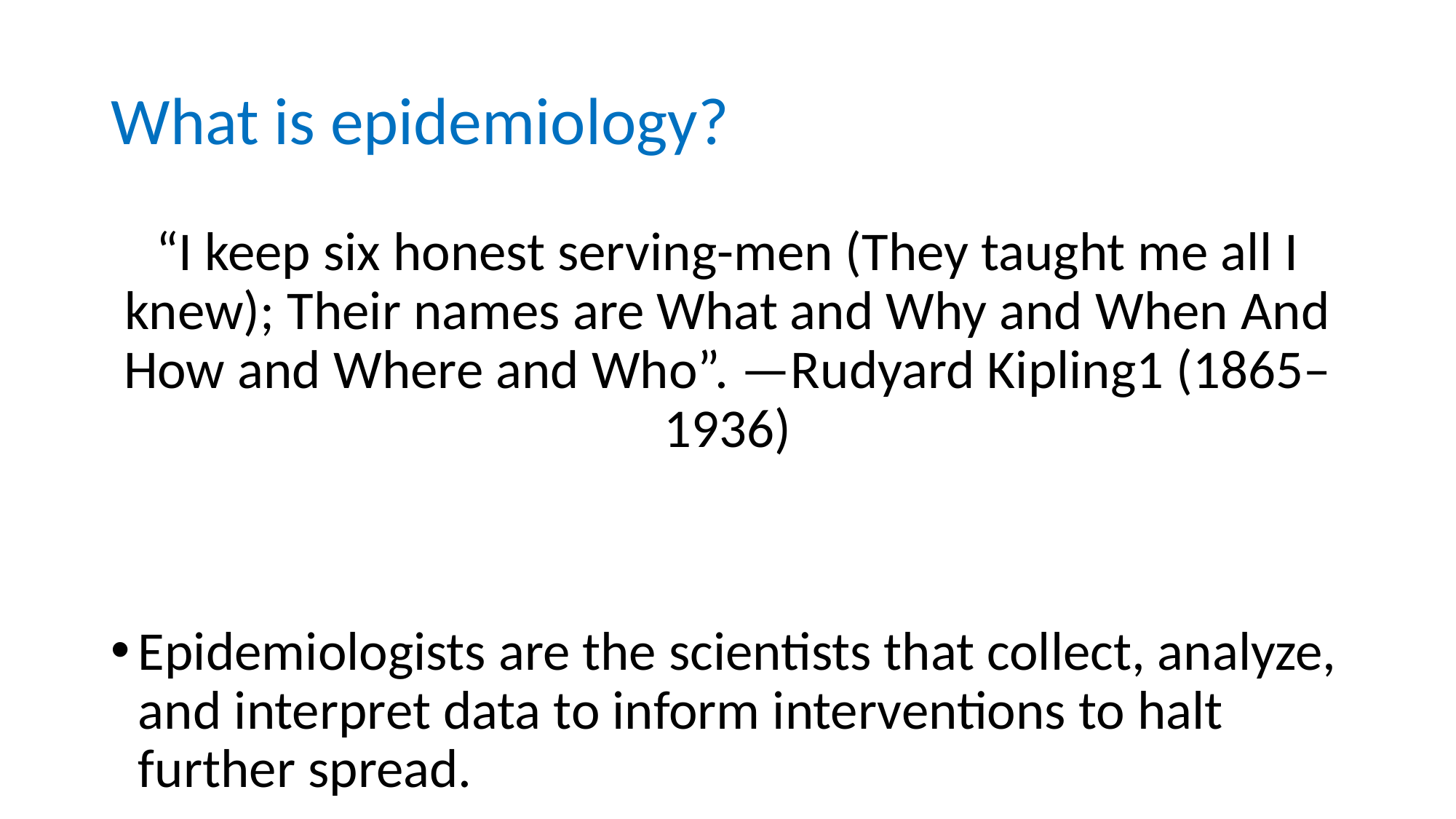

# What is epidemiology?
“I keep six honest serving-men (They taught me all I knew); Their names are What and Why and When And How and Where and Who”. —Rudyard Kipling1 (1865–1936)

Epidemiologists are the scientists that collect, analyze, and interpret data to inform interventions to halt further spread.